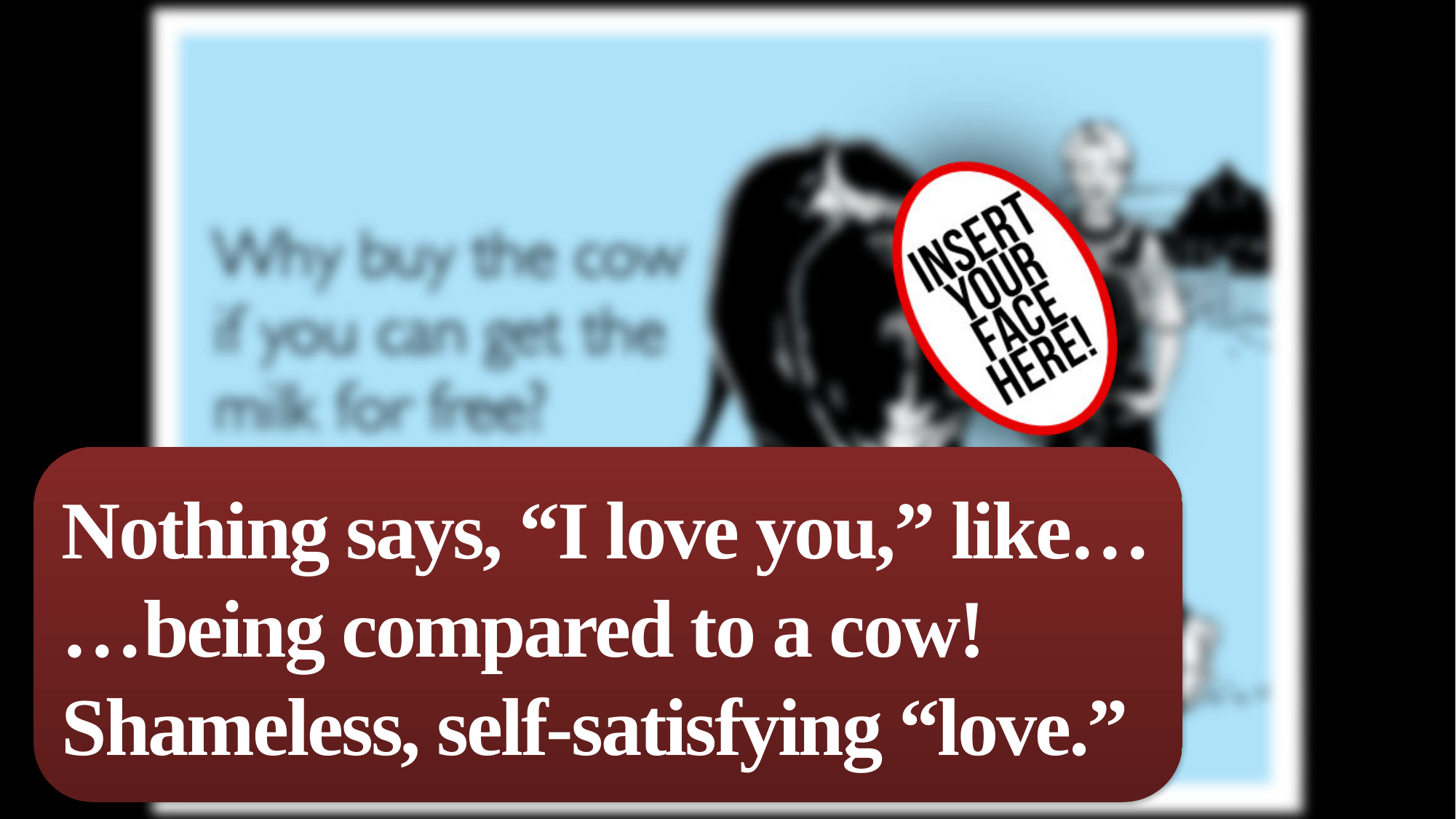

Nothing says, “I love you,” like…
…being compared to a cow!
Shameless, self-satisfying “love.”